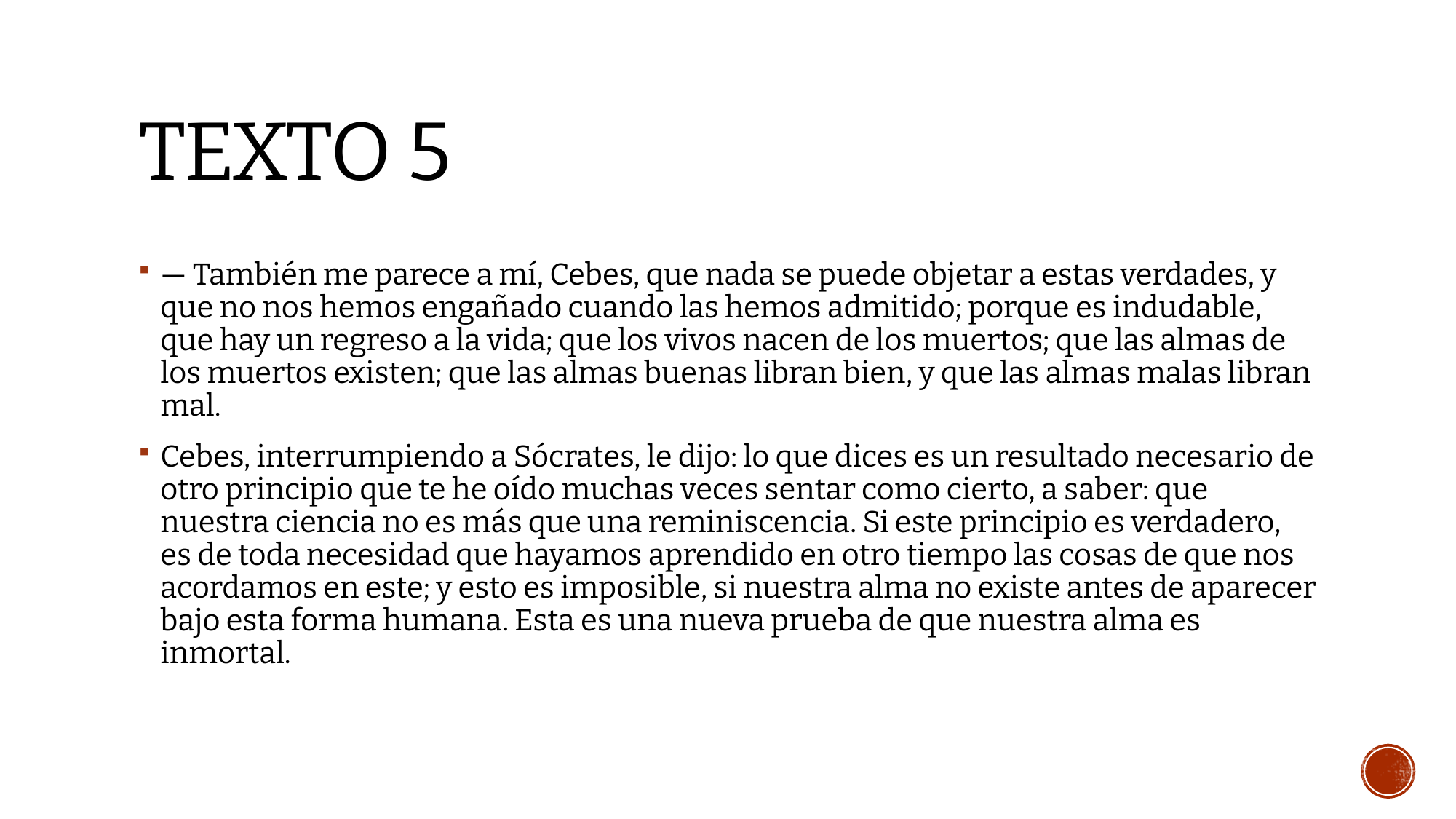

# TEXTO 5
— También me parece a mí, Cebes, que nada se puede objetar a estas verdades, y que no nos hemos engañado cuando las hemos admitido; porque es indudable, que hay un regreso a la vida; que los vivos nacen de los muertos; que las almas de los muertos existen; que las almas buenas libran bien, y que las almas malas libran mal.
Cebes, interrumpiendo a Sócrates, le dijo: lo que dices es un resultado necesario de otro principio que te he oído muchas veces sentar como cierto, a saber: que nuestra ciencia no es más que una reminiscencia. Si este principio es verdadero, es de toda necesidad que hayamos aprendido en otro tiempo las cosas de que nos acordamos en este; y esto es imposible, si nuestra alma no existe antes de aparecer bajo esta forma humana. Esta es una nueva prueba de que nuestra alma es inmortal.